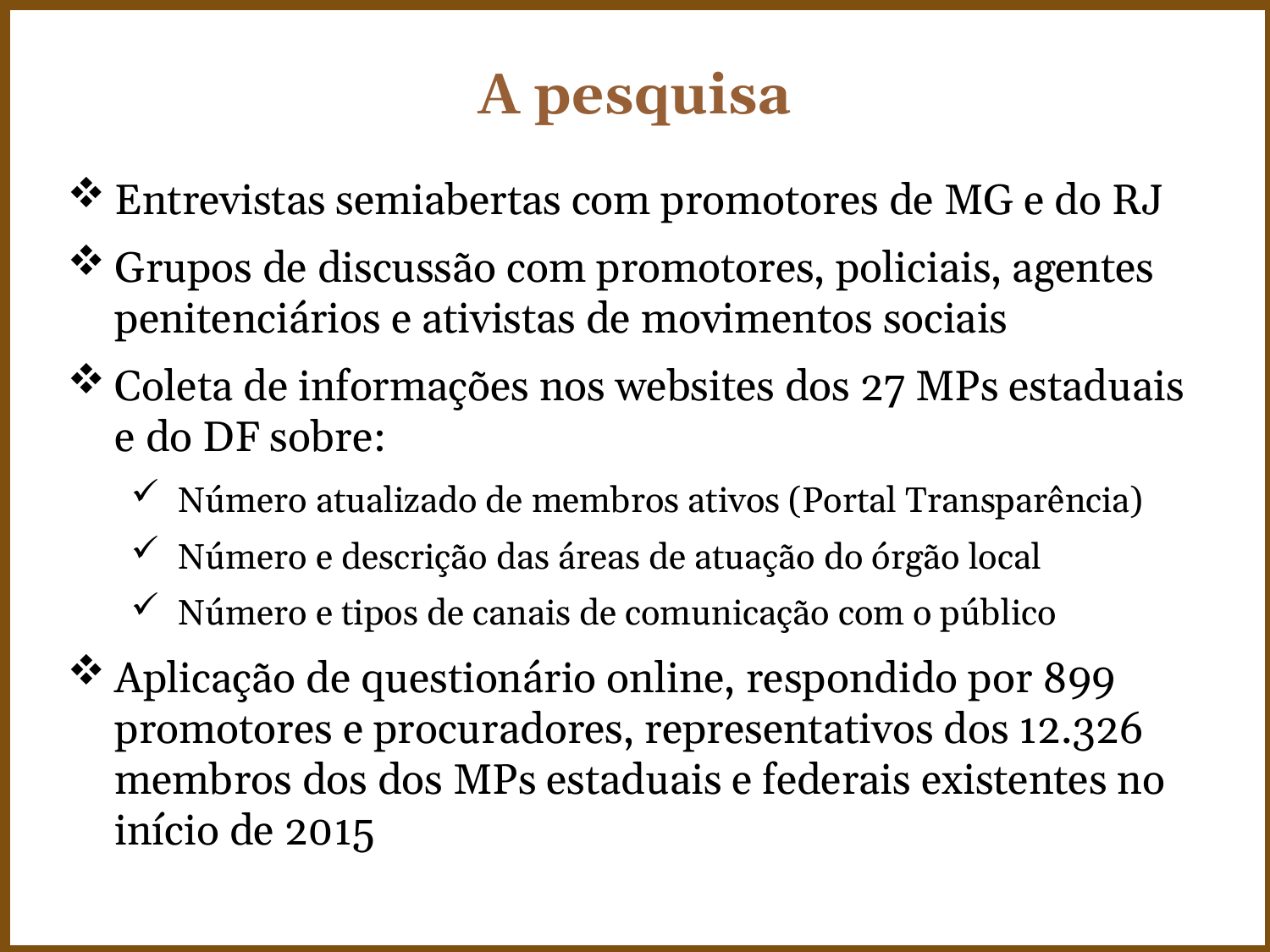

# A pesquisa
Entrevistas semiabertas com promotores de MG e do RJ
Grupos de discussão com promotores, policiais, agentes penitenciários e ativistas de movimentos sociais
Coleta de informações nos websites dos 27 MPs estaduais e do DF sobre:
Número atualizado de membros ativos (Portal Transparência)
Número e descrição das áreas de atuação do órgão local
Número e tipos de canais de comunicação com o público
Aplicação de questionário online, respondido por 899 promotores e procuradores, representativos dos 12.326 membros dos dos MPs estaduais e federais existentes no início de 2015